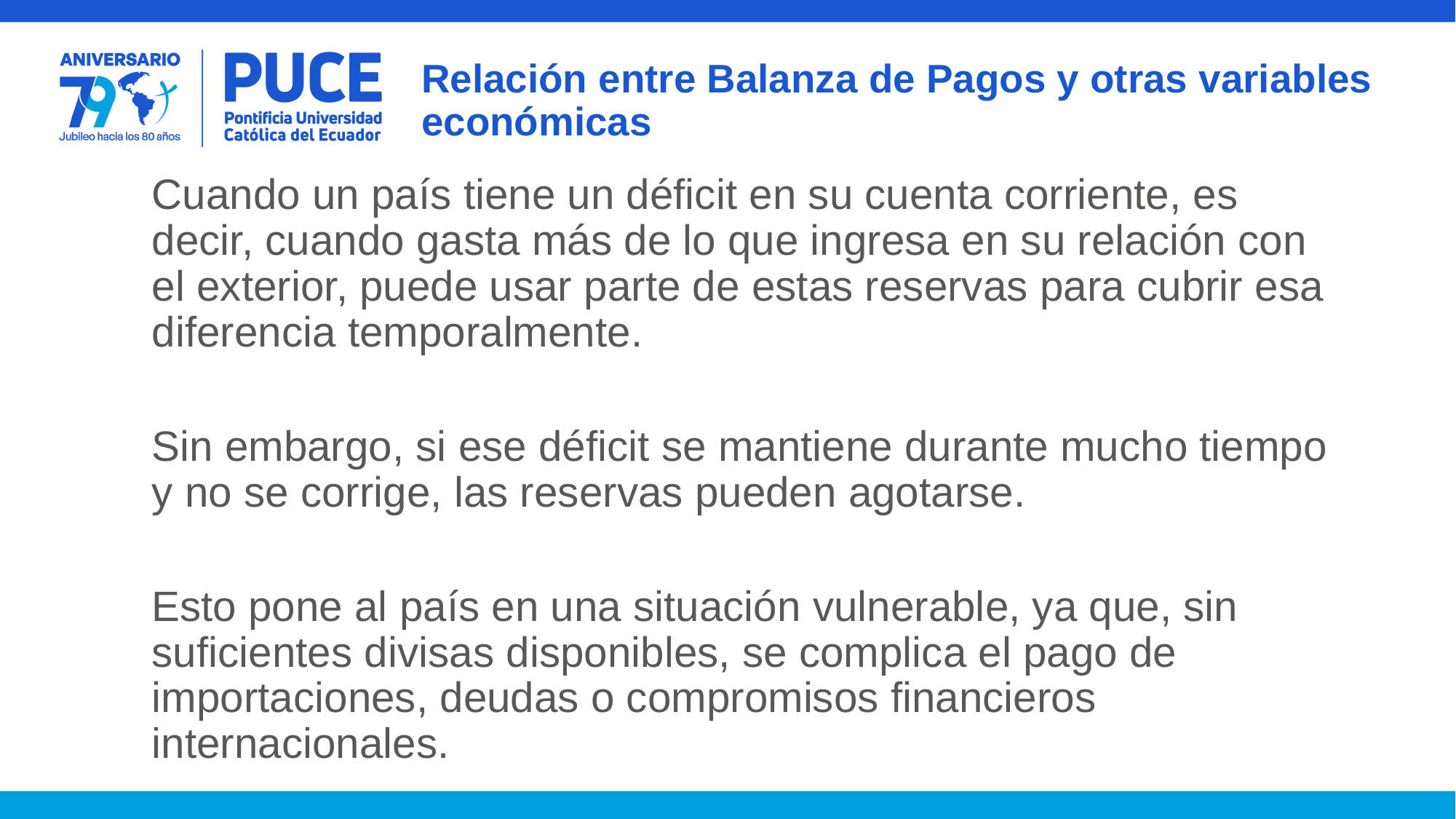

# Relación entre Balanza de Pagos y otras variables económicas
Cuando un país tiene un déficit en su cuenta corriente, es decir, cuando gasta más de lo que ingresa en su relación con el exterior, puede usar parte de estas reservas para cubrir esa diferencia temporalmente.

Sin embargo, si ese déficit se mantiene durante mucho tiempo y no se corrige, las reservas pueden agotarse.

Esto pone al país en una situación vulnerable, ya que, sin suficientes divisas disponibles, se complica el pago de importaciones, deudas o compromisos financieros internacionales.